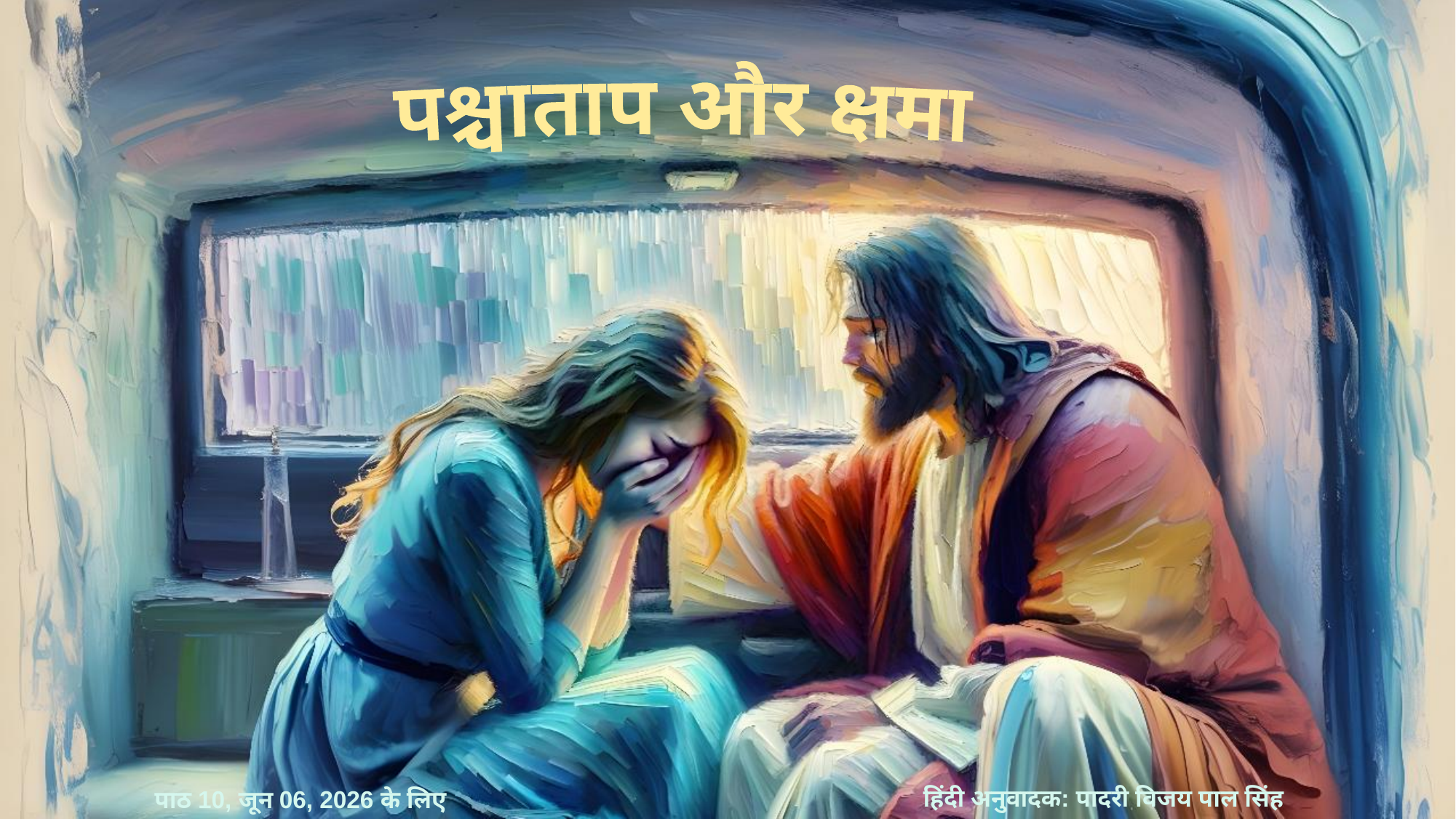

पश्चाताप और क्षमा
हिंदी अनुवादक: पादरी विजय पाल सिंह
पाठ 10, जून 06, 2026 के लिए